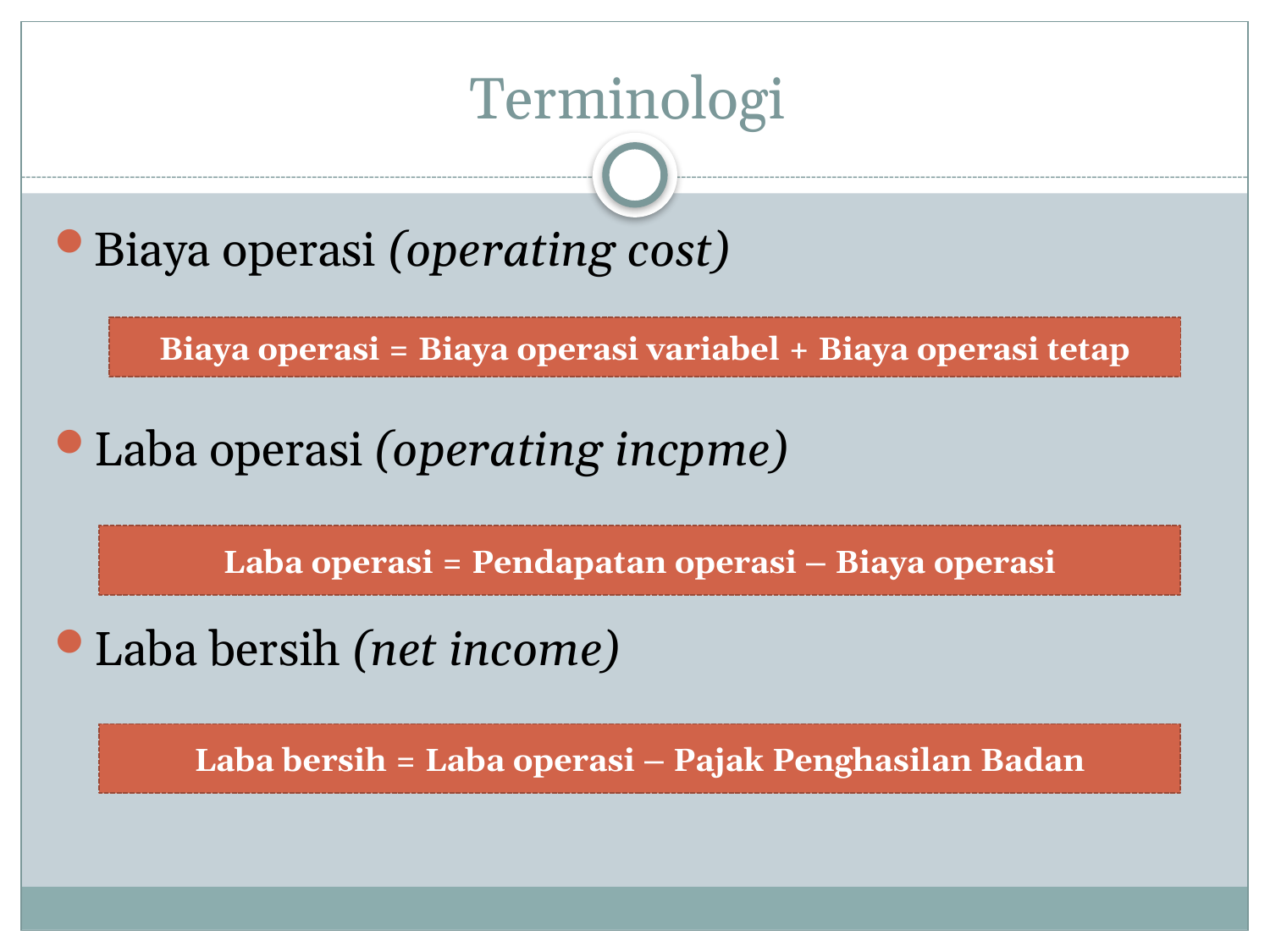

# Terminologi
Biaya operasi (operating cost)

Laba operasi (operating incpme)

Laba bersih (net income)

Biaya operasi = Biaya operasi variabel + Biaya operasi tetap
Laba operasi = Pendapatan operasi – Biaya operasi
Laba bersih = Laba operasi – Pajak Penghasilan Badan